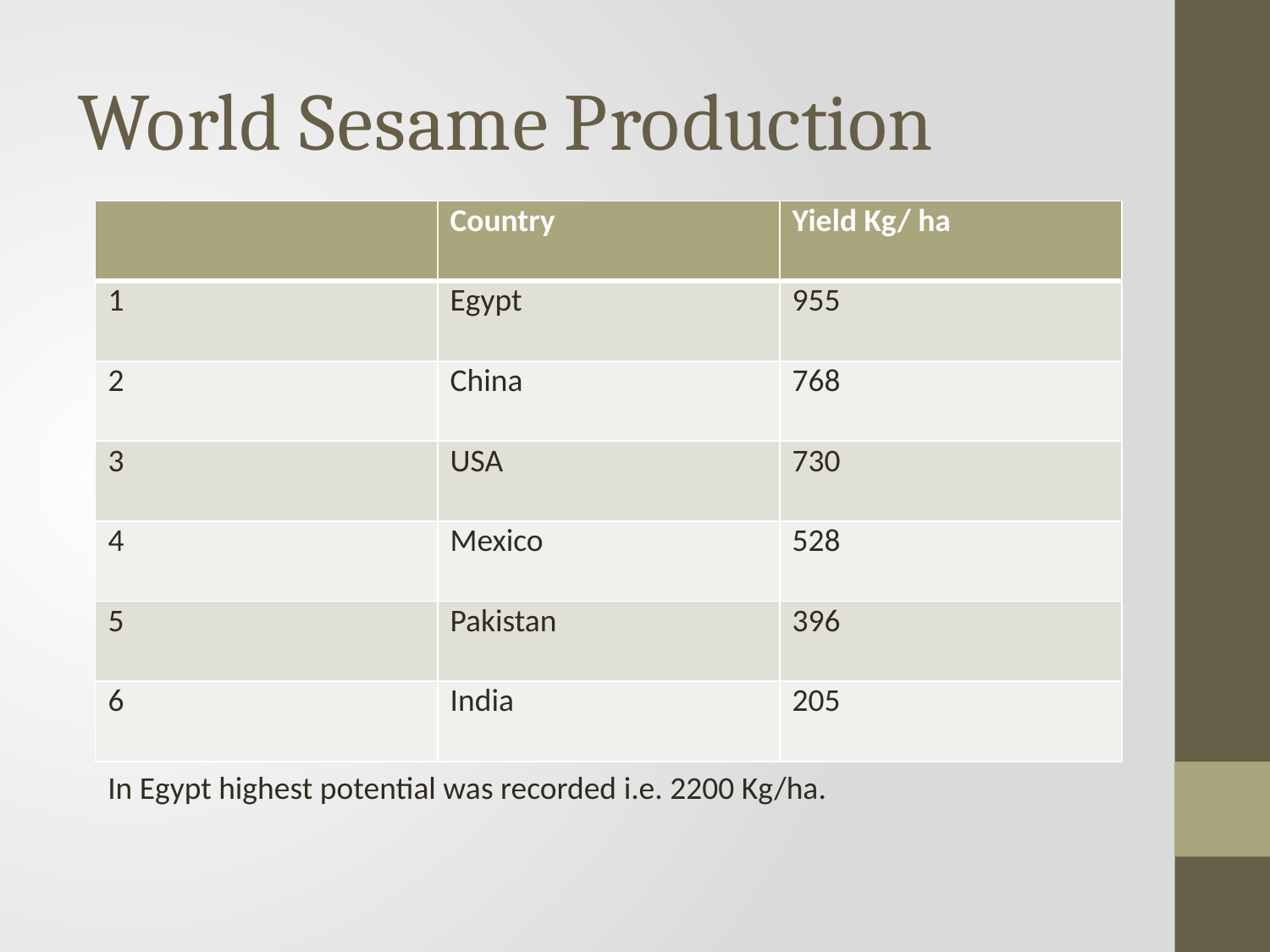

# World Sesame Production
|  | Country | Yield Kg/ ha |
| --- | --- | --- |
| 1 | Egypt | 955 |
| 2 | China | 768 |
| 3 | USA | 730 |
| 4 | Mexico | 528 |
| 5 | Pakistan | 396 |
| 6 | India | 205 |
In Egypt highest potential was recorded i.e. 2200 Kg/ha.